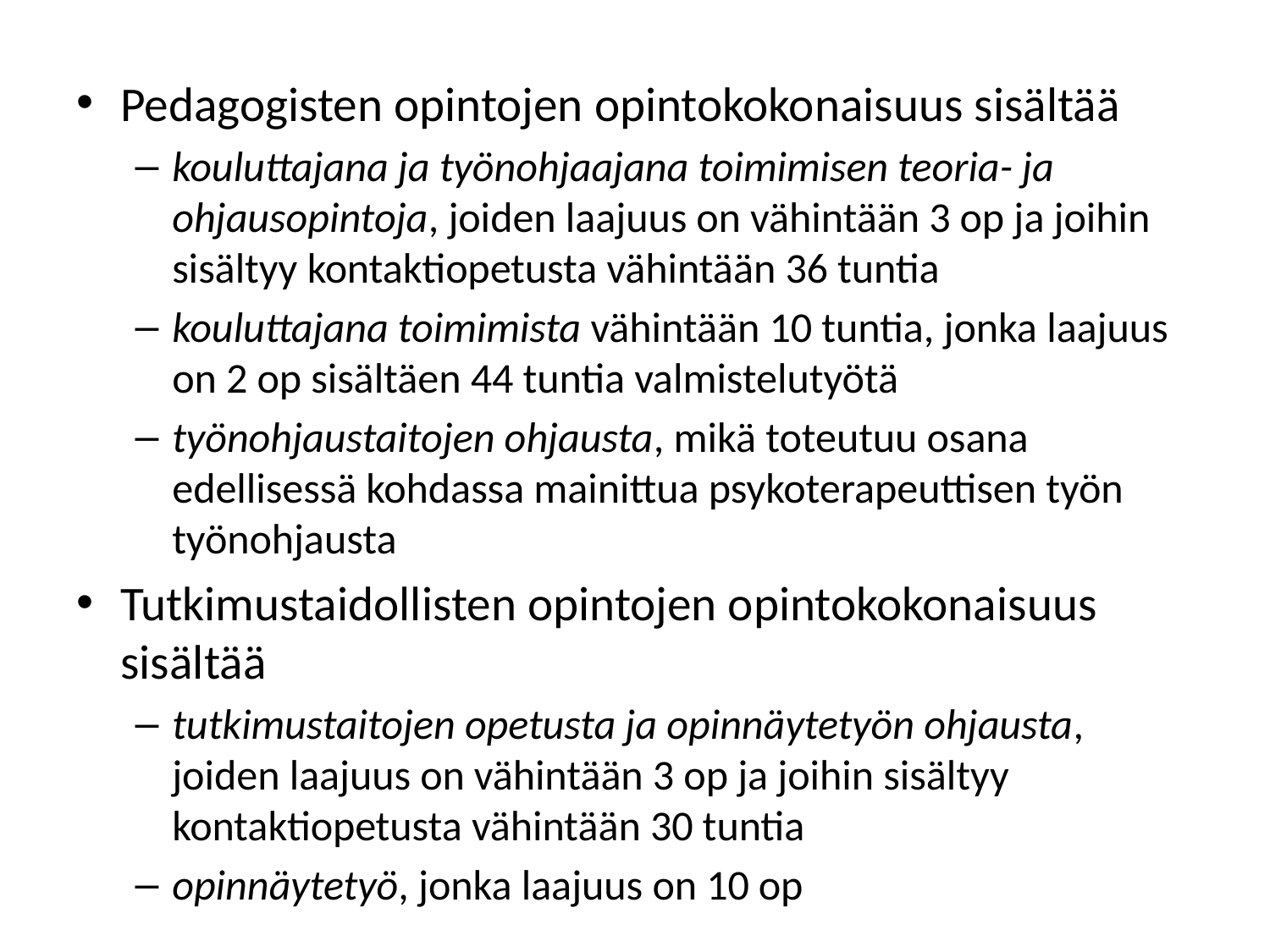

Pedagogisten opintojen opintokokonaisuus sisältää
kouluttajana ja työnohjaajana toimimisen teoria- ja ohjausopintoja, joiden laajuus on vähintään 3 op ja joihin sisältyy kontaktiopetusta vähintään 36 tuntia
kouluttajana toimimista vähintään 10 tuntia, jonka laajuus on 2 op sisältäen 44 tuntia valmistelutyötä
työnohjaustaitojen ohjausta, mikä toteutuu osana edellisessä kohdassa mainittua psykoterapeuttisen työn työnohjausta
Tutkimustaidollisten opintojen opintokokonaisuus sisältää
tutkimustaitojen opetusta ja opinnäytetyön ohjausta, joiden laajuus on vähintään 3 op ja joihin sisältyy kontaktiopetusta vähintään 30 tuntia
opinnäytetyö, jonka laajuus on 10 op